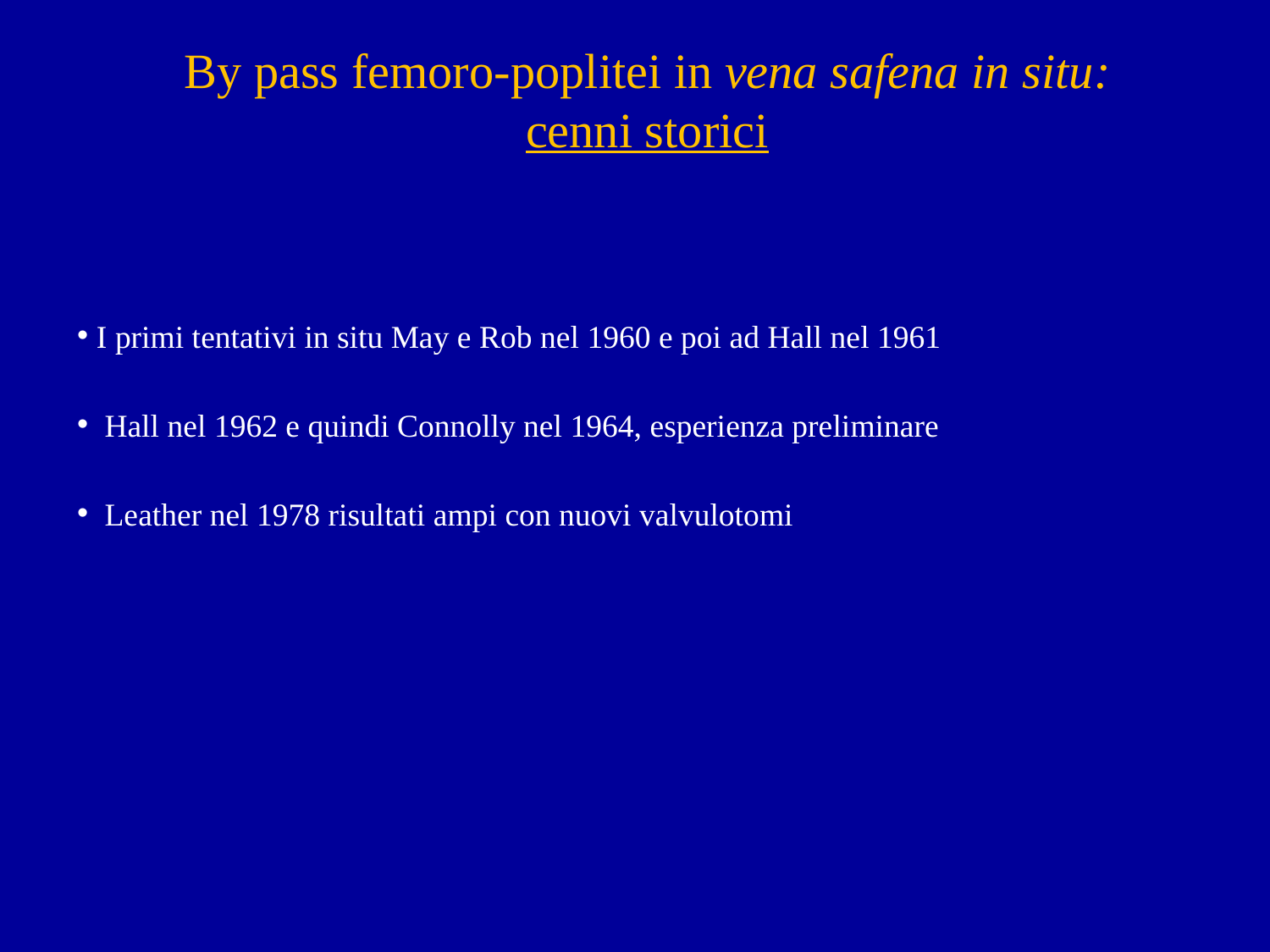

# By pass femoro-poplitei in vena safena in situ: cenni storici

 I primi tentativi in situ May e Rob nel 1960 e poi ad Hall nel 1961

  Hall nel 1962 e quindi Connolly nel 1964, esperienza preliminare

  Leather nel 1978 risultati ampi con nuovi valvulotomi